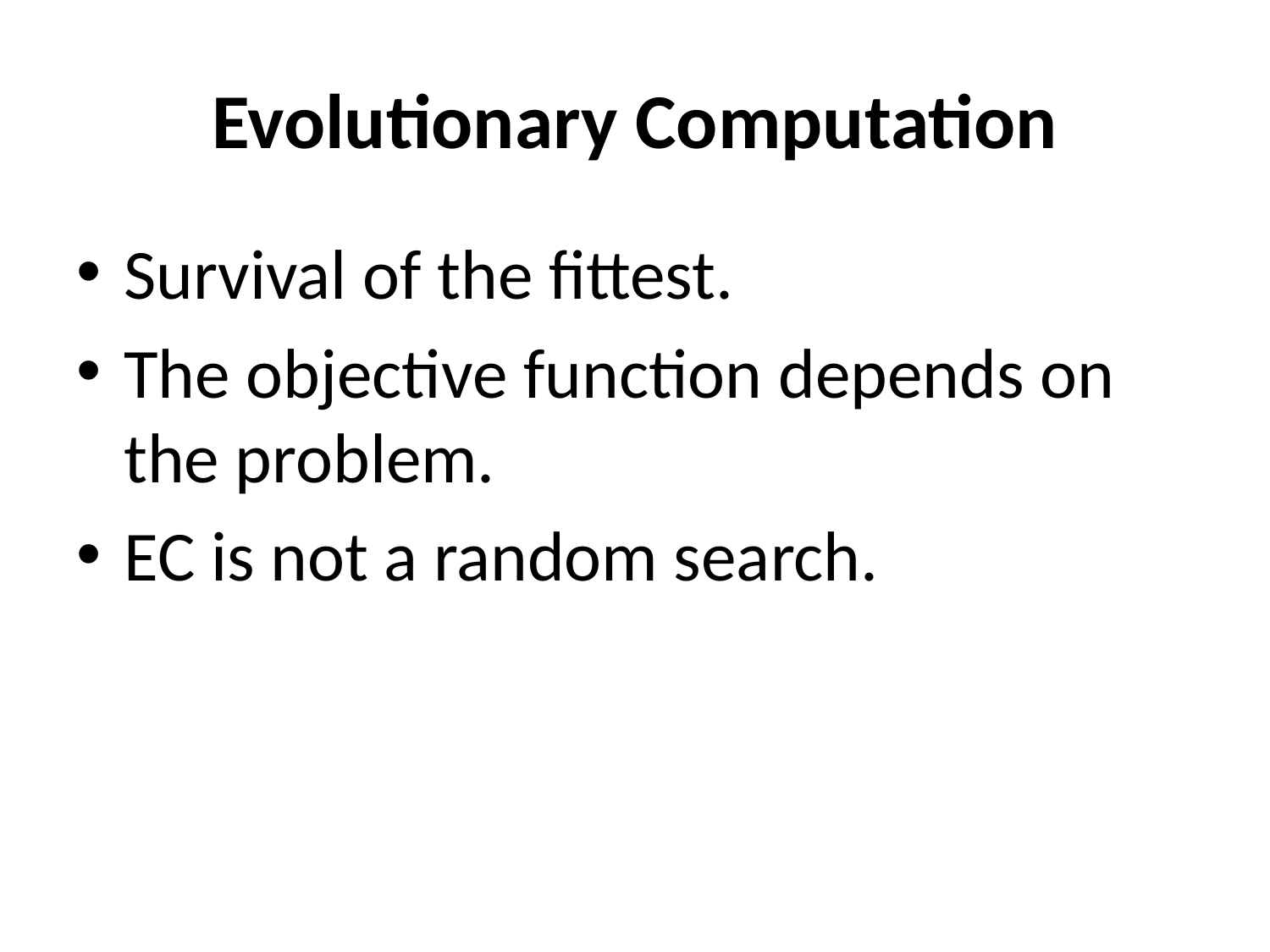

# Evolutionary Computation
Survival of the fittest.
The objective function depends on the problem.
EC is not a random search.